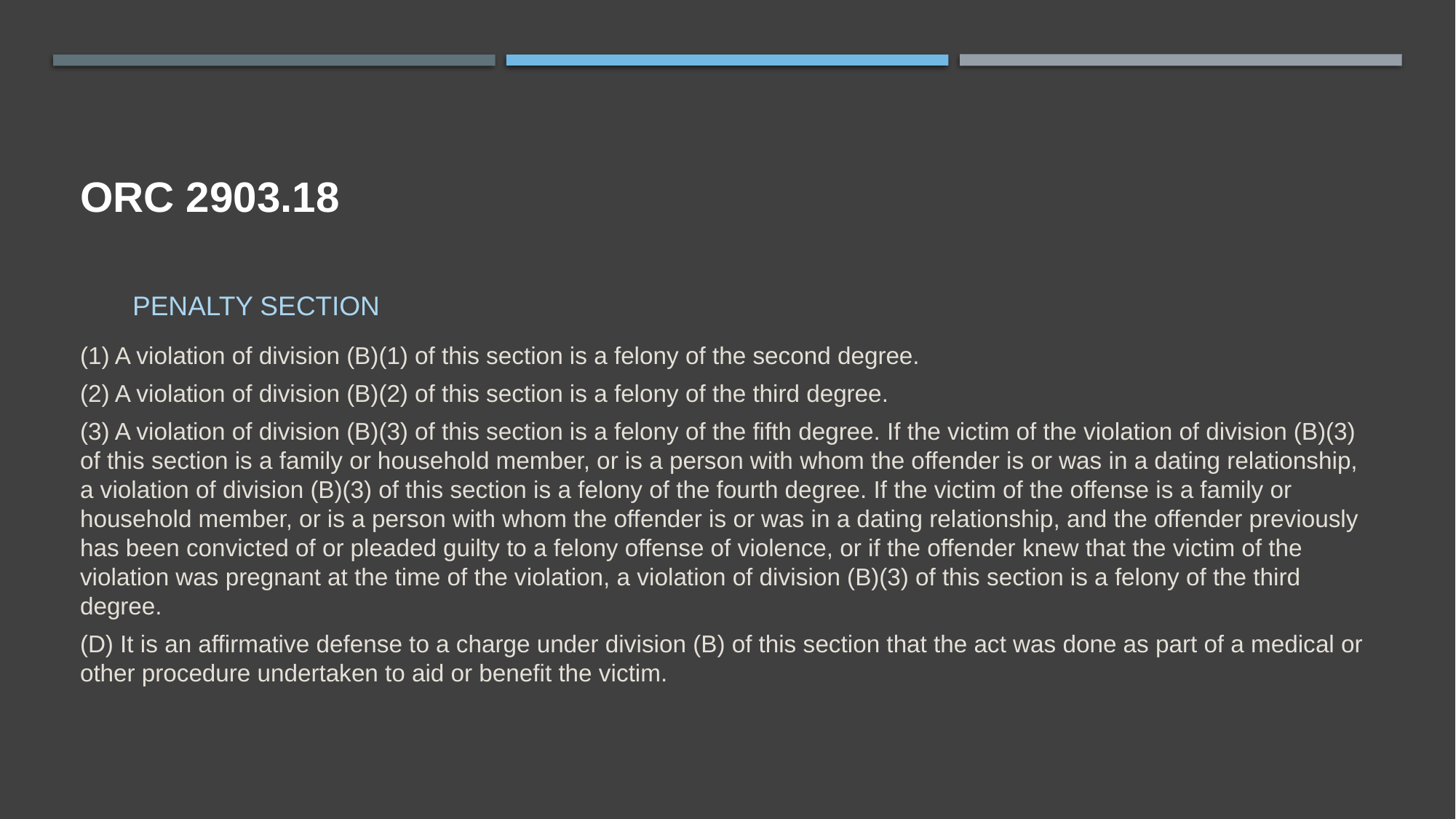

# ORC 2903.18
PENALTY SECTION
(1) A violation of division (B)(1) of this section is a felony of the second degree.
(2) A violation of division (B)(2) of this section is a felony of the third degree.
(3) A violation of division (B)(3) of this section is a felony of the fifth degree. If the victim of the violation of division (B)(3) of this section is a family or household member, or is a person with whom the offender is or was in a dating relationship, a violation of division (B)(3) of this section is a felony of the fourth degree. If the victim of the offense is a family or household member, or is a person with whom the offender is or was in a dating relationship, and the offender previously has been convicted of or pleaded guilty to a felony offense of violence, or if the offender knew that the victim of the violation was pregnant at the time of the violation, a violation of division (B)(3) of this section is a felony of the third degree.
(D) It is an affirmative defense to a charge under division (B) of this section that the act was done as part of a medical or other procedure undertaken to aid or benefit the victim.